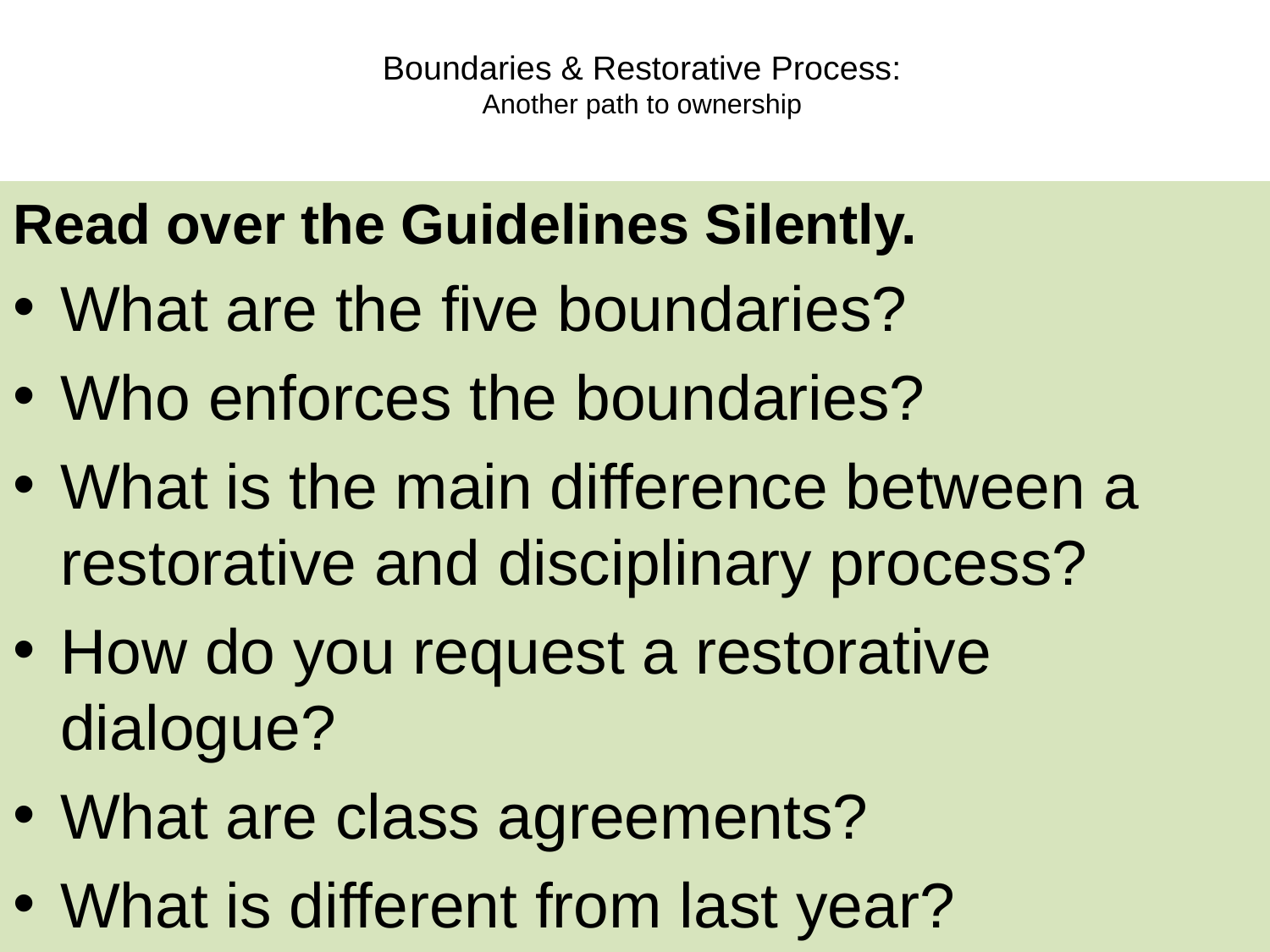

# Boundaries & Restorative Process: Another path to ownership
Read over the Guidelines Silently.
What are the five boundaries?
Who enforces the boundaries?
What is the main difference between a restorative and disciplinary process?
How do you request a restorative dialogue?
What are class agreements?
What is different from last year?